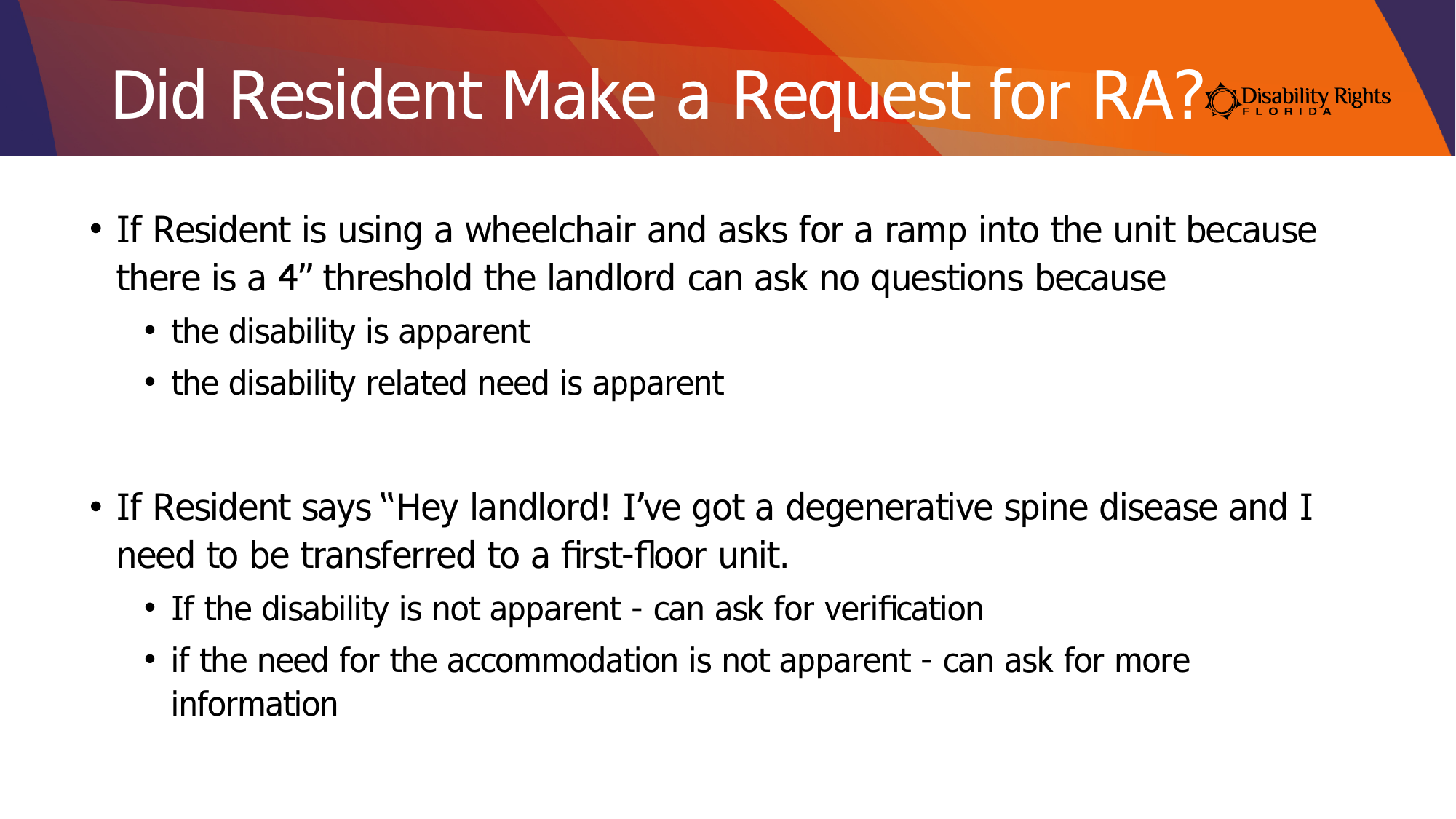

# Did Resident Make a Request for RA?
If Resident is using a wheelchair and asks for a ramp into the unit because there is a 4” threshold the landlord can ask no questions because
the disability is apparent
the disability related need is apparent

If Resident says “Hey landlord! I’ve got a degenerative spine disease and I need to be transferred to a first-floor unit.
If the disability is not apparent - can ask for verification
if the need for the accommodation is not apparent - can ask for more information